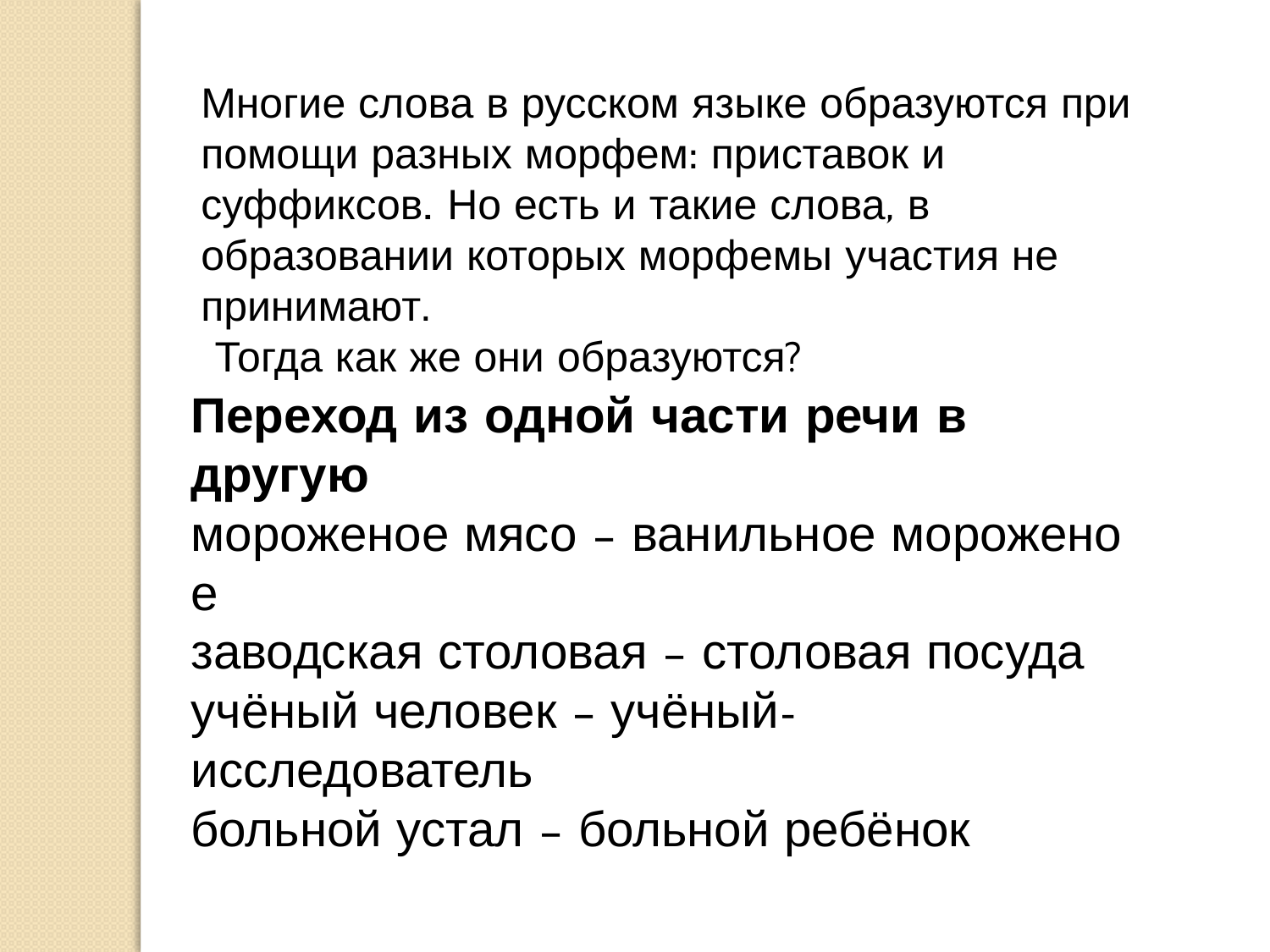

Многие слова в русском языке образуются при помощи разных морфем: приставок и суффиксов. Но есть и такие слова, в образовании которых морфемы участия не принимают.
 Тогда как же они образуются?
Переход из одной части речи в другую
мороженое мясо – ванильное мороженое
заводская столовая – столовая посуда
учёный человек – учёный-исследователь
больной устал – больной ребёнок